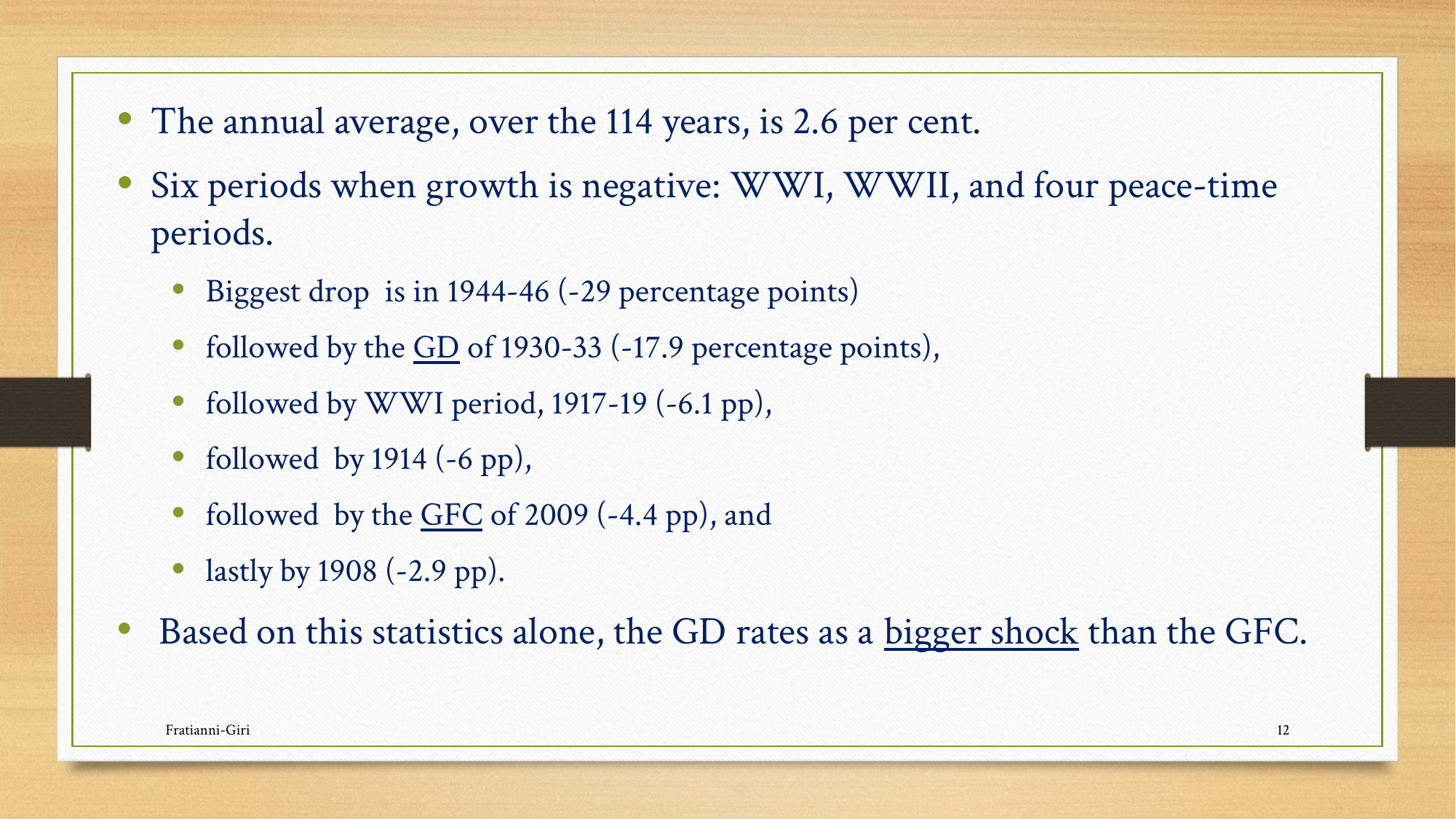

The annual average, over the 114 years, is 2.6 per cent.
Six periods when growth is negative: WWI, WWII, and four peace-time periods.
Biggest drop  is in 1944-46 (-29 percentage points)
followed by the GD of 1930-33 (-17.9 percentage points),
followed by WWI period, 1917-19 (-6.1 pp),
followed  by 1914 (-6 pp),
followed  by the GFC of 2009 (-4.4 pp), and
lastly by 1908 (-2.9 pp).
 Based on this statistics alone, the GD rates as a bigger shock than the GFC.
Fratianni-Giri
12